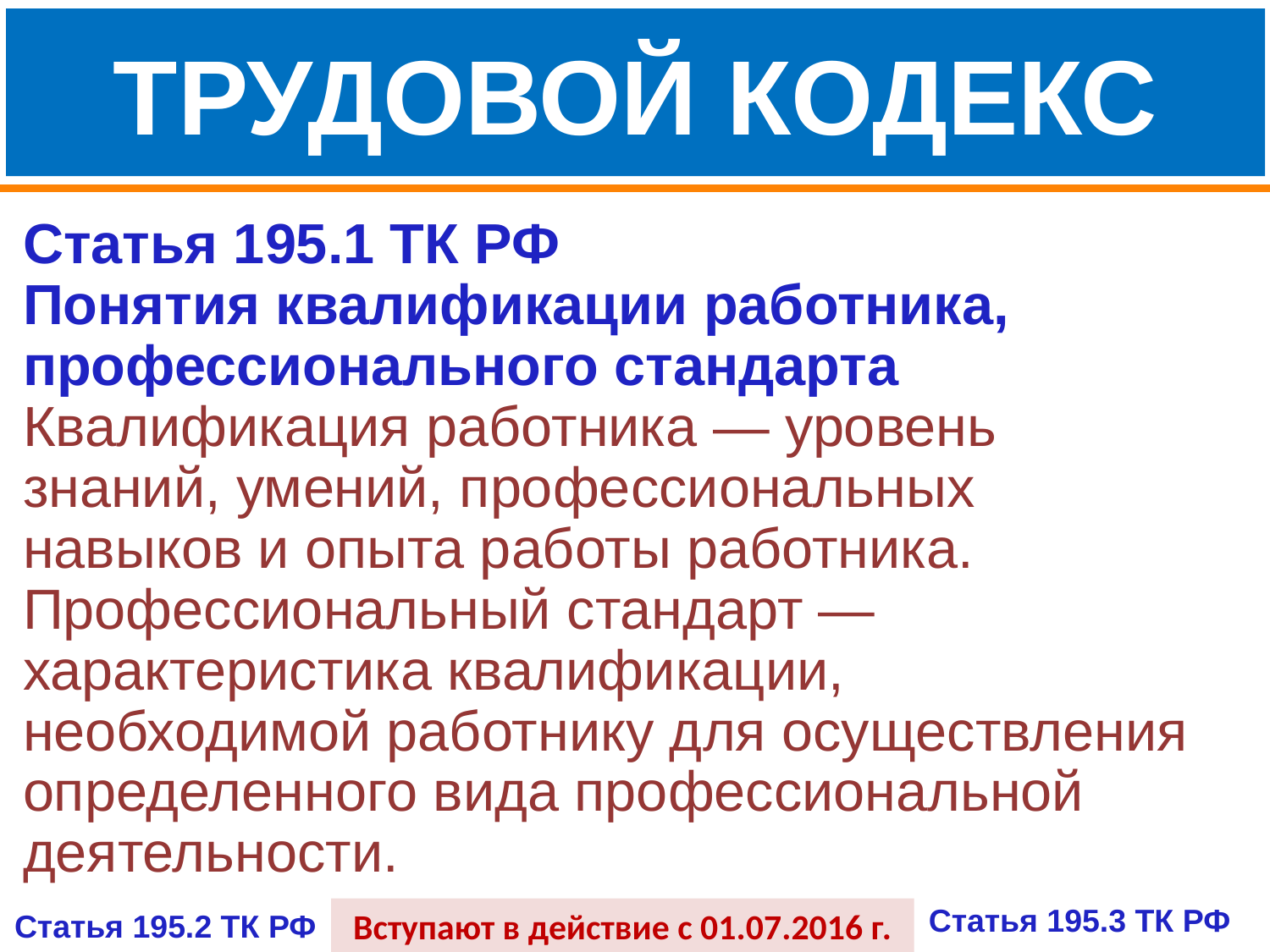

Трудовой кодекс
Статья 195.1 ТК РФ
Понятия квалификации работника, профессионального стандарта
Квалификация работника — уровень знаний, умений, профессиональных навыков и опыта работы работника.
Профессиональный стандарт — характеристика квалификации, необходимой работнику для осуществления определенного вида профессиональной деятельности.
Вступают в действие с 01.07.2016 г.
Статья 195.3 ТК РФ
Статья 195.2 ТК РФ